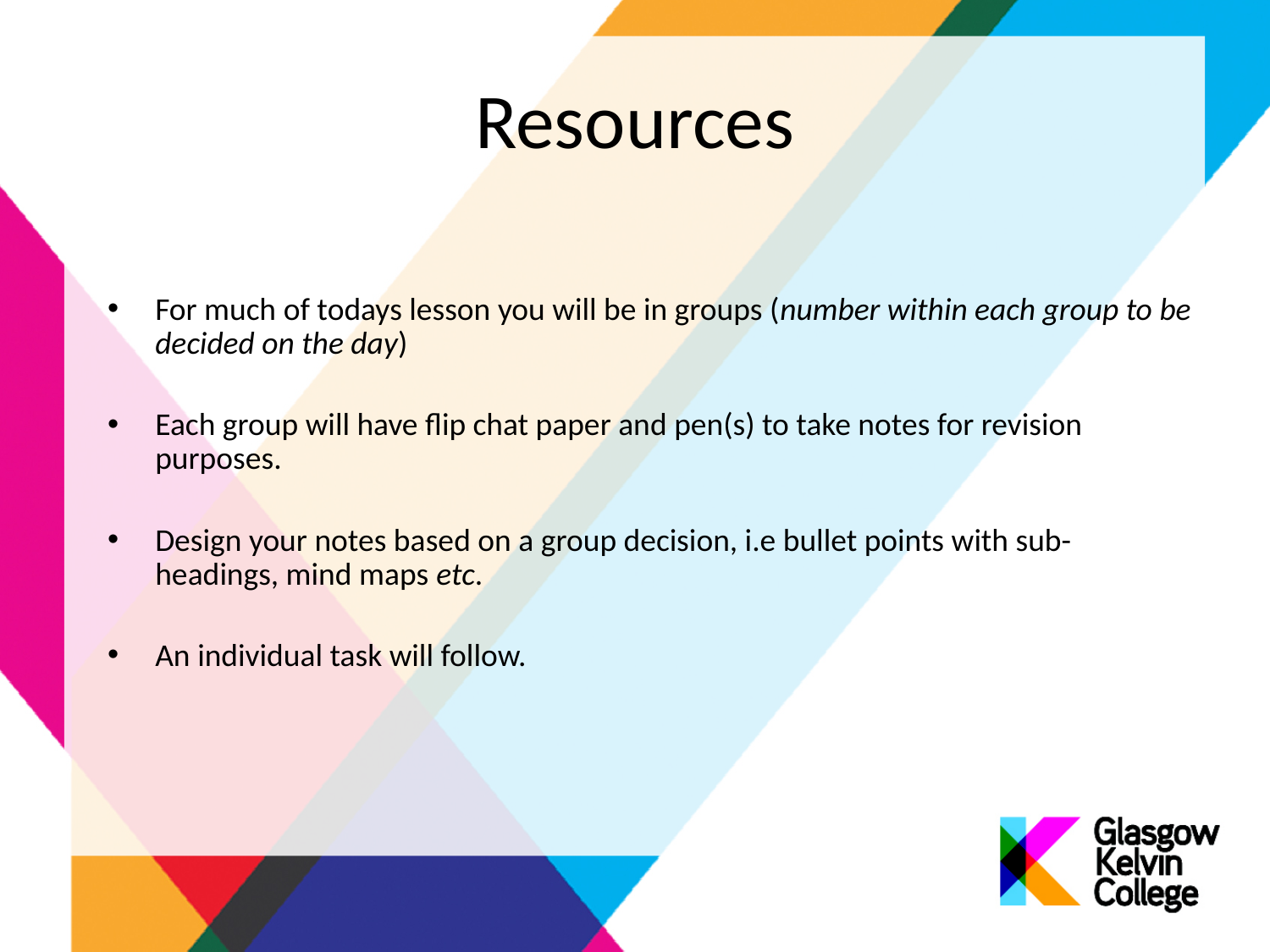

# Resources
For much of todays lesson you will be in groups (number within each group to be decided on the day)

Each group will have flip chat paper and pen(s) to take notes for revision purposes.

Design your notes based on a group decision, i.e bullet points with sub-headings, mind maps etc.

An individual task will follow.